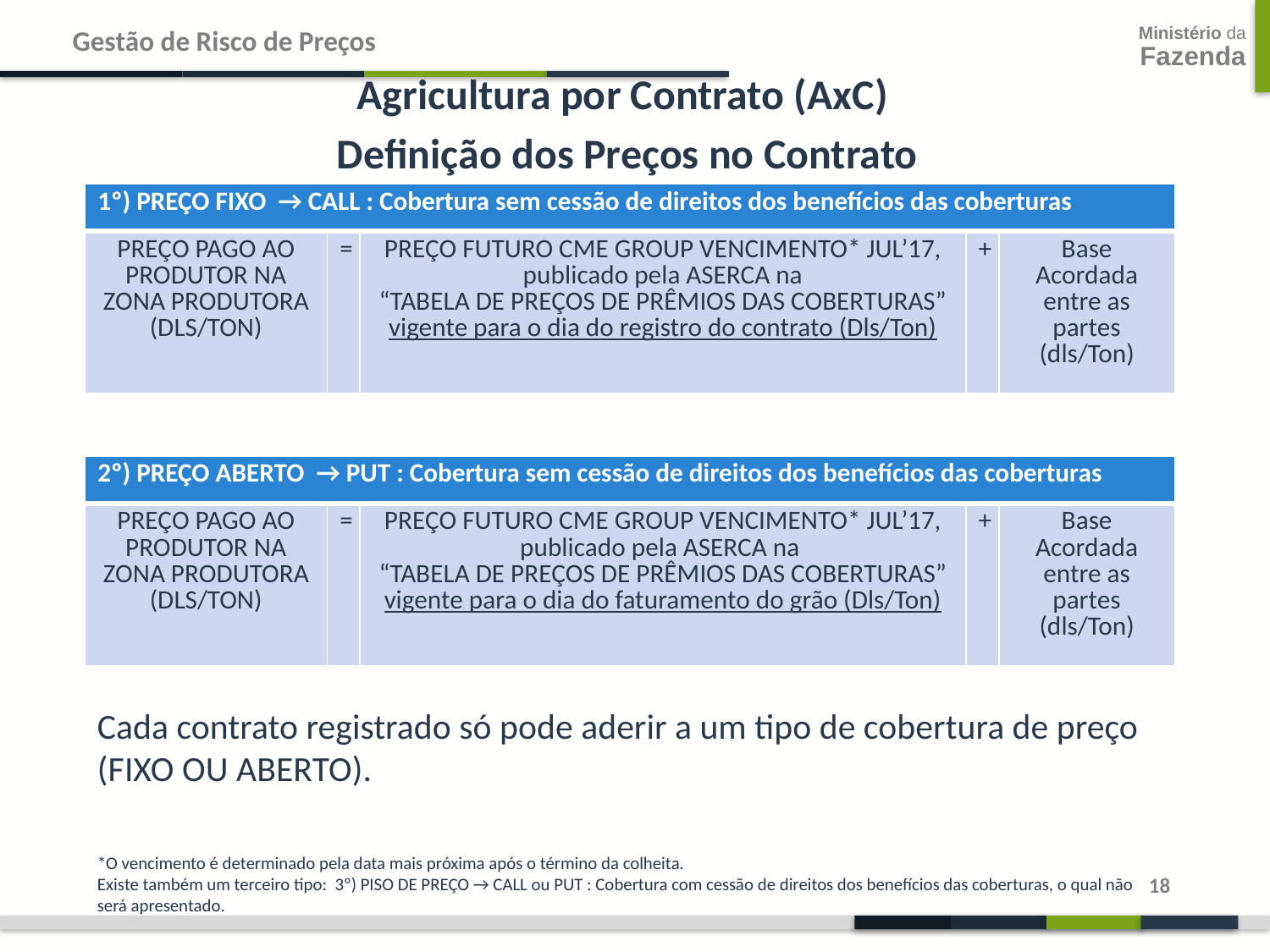

Gestão de Risco de Preços
Agricultura por Contrato (AxC)
Definição dos Preços no Contrato
| 1º) PREÇO FIXO → CALL : Cobertura sem cessão de direitos dos benefícios das coberturas |  |  |  |  |
| --- | --- | --- | --- | --- |
| PREÇO PAGO AO PRODUTOR NA ZONA PRODUTORA (DLS/TON) | = | PREÇO FUTURO CME GROUP VENCIMENTO\* JUL’17, publicado pela ASERCA na “TABELA DE PREÇOS DE PRÊMIOS DAS COBERTURAS” vigente para o dia do registro do contrato (Dls/Ton) | + | Base Acordada entre as partes (dls/Ton) |
| 2º) PREÇO ABERTO → PUT : Cobertura sem cessão de direitos dos benefícios das coberturas |  |  |  |  |
| --- | --- | --- | --- | --- |
| PREÇO PAGO AO PRODUTOR NA ZONA PRODUTORA (DLS/TON) | = | PREÇO FUTURO CME GROUP VENCIMENTO\* JUL’17, publicado pela ASERCA na “TABELA DE PREÇOS DE PRÊMIOS DAS COBERTURAS” vigente para o dia do faturamento do grão (Dls/Ton) | + | Base Acordada entre as partes (dls/Ton) |
Cada contrato registrado só pode aderir a um tipo de cobertura de preço (FIXO OU ABERTO).
*O vencimento é determinado pela data mais próxima após o término da colheita.
Existe também um terceiro tipo:  3º) PISO DE PREÇO → CALL ou PUT : Cobertura com cessão de direitos dos benefícios das coberturas, o qual não será apresentado.